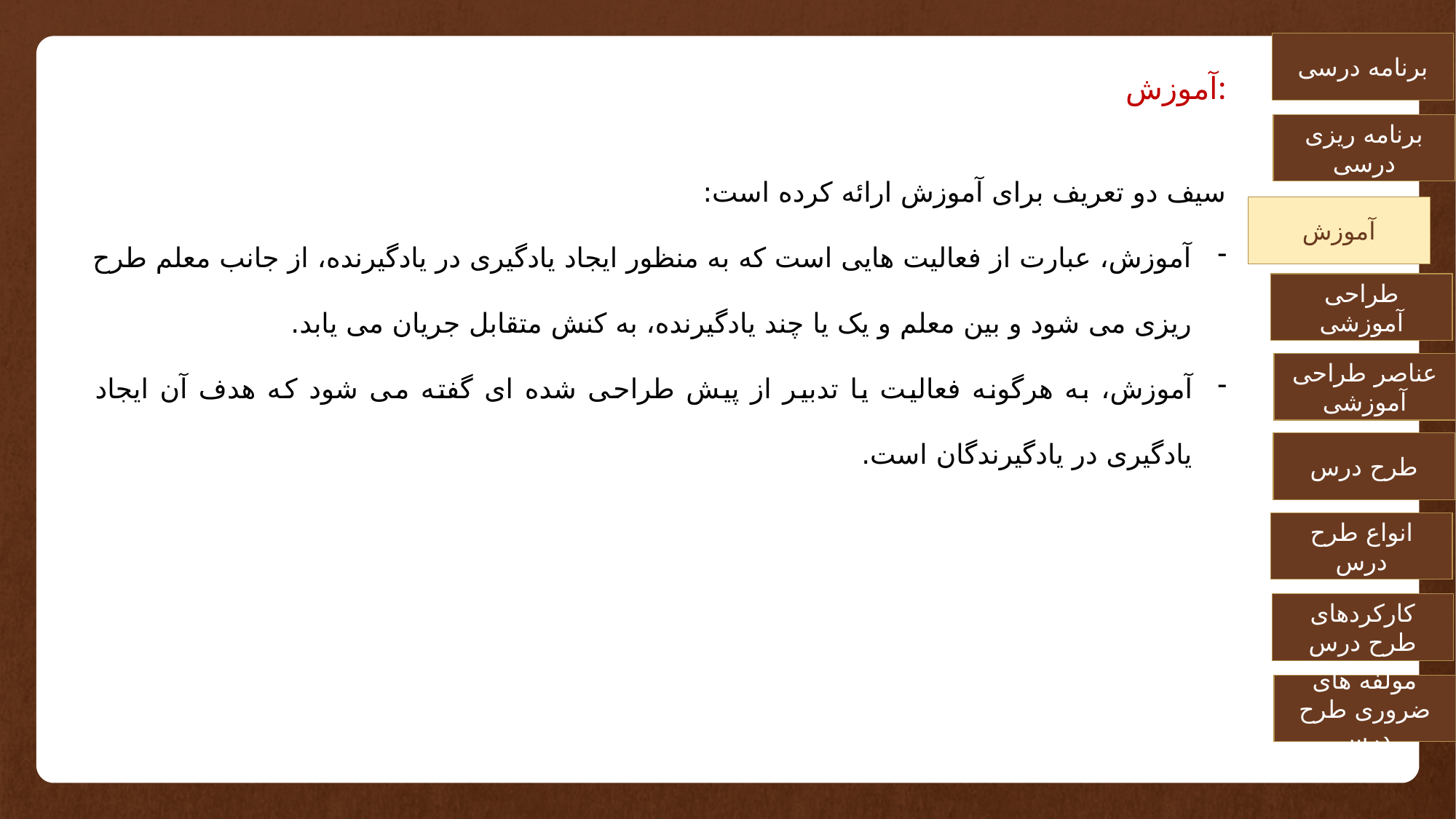

برنامه درسی
آموزش:

سیف دو تعریف برای آموزش ارائه کرده است:
آموزش، عبارت از فعالیت هایی است که به منظور ایجاد یادگیری در یادگیرنده، از جانب معلم طرح ریزی می شود و بین معلم و یک یا چند یادگیرنده، به کنش متقابل جریان می یابد.
آموزش، به هرگونه فعالیت یا تدبیر از پیش طراحی شده ای گفته می شود که هدف آن ایجاد یادگیری در یادگیرندگان است.

برنامه ریزی درسی
آموزش
طراحی آموزشی
عناصر طراحی آموزشی
طرح درس
انواع طرح درس
کارکردهای طرح درس
مولفه های ضروری طرح درس